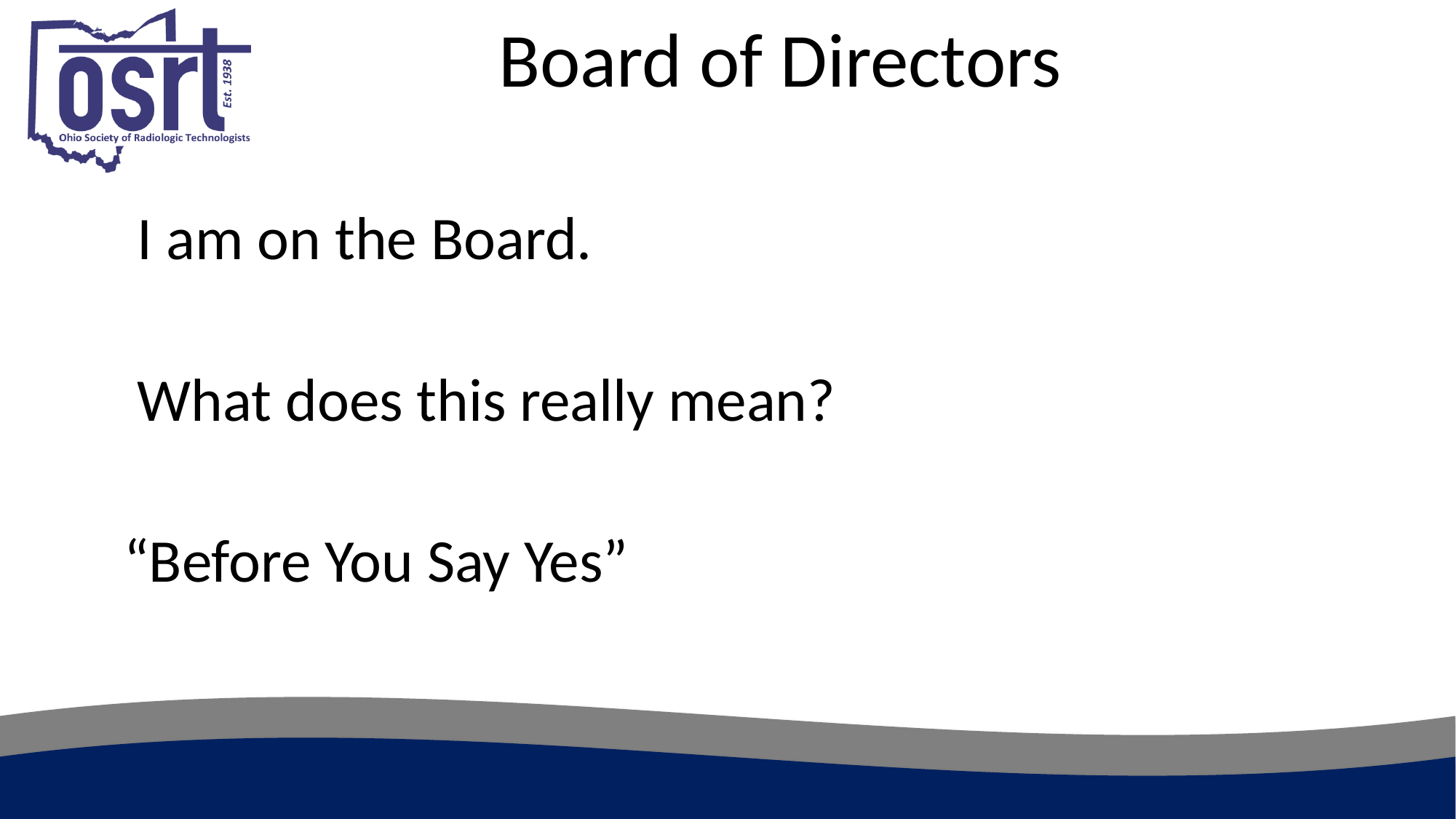

# Board of Directors
  I am on the Board.

  What does this really mean?

 “Before You Say Yes”